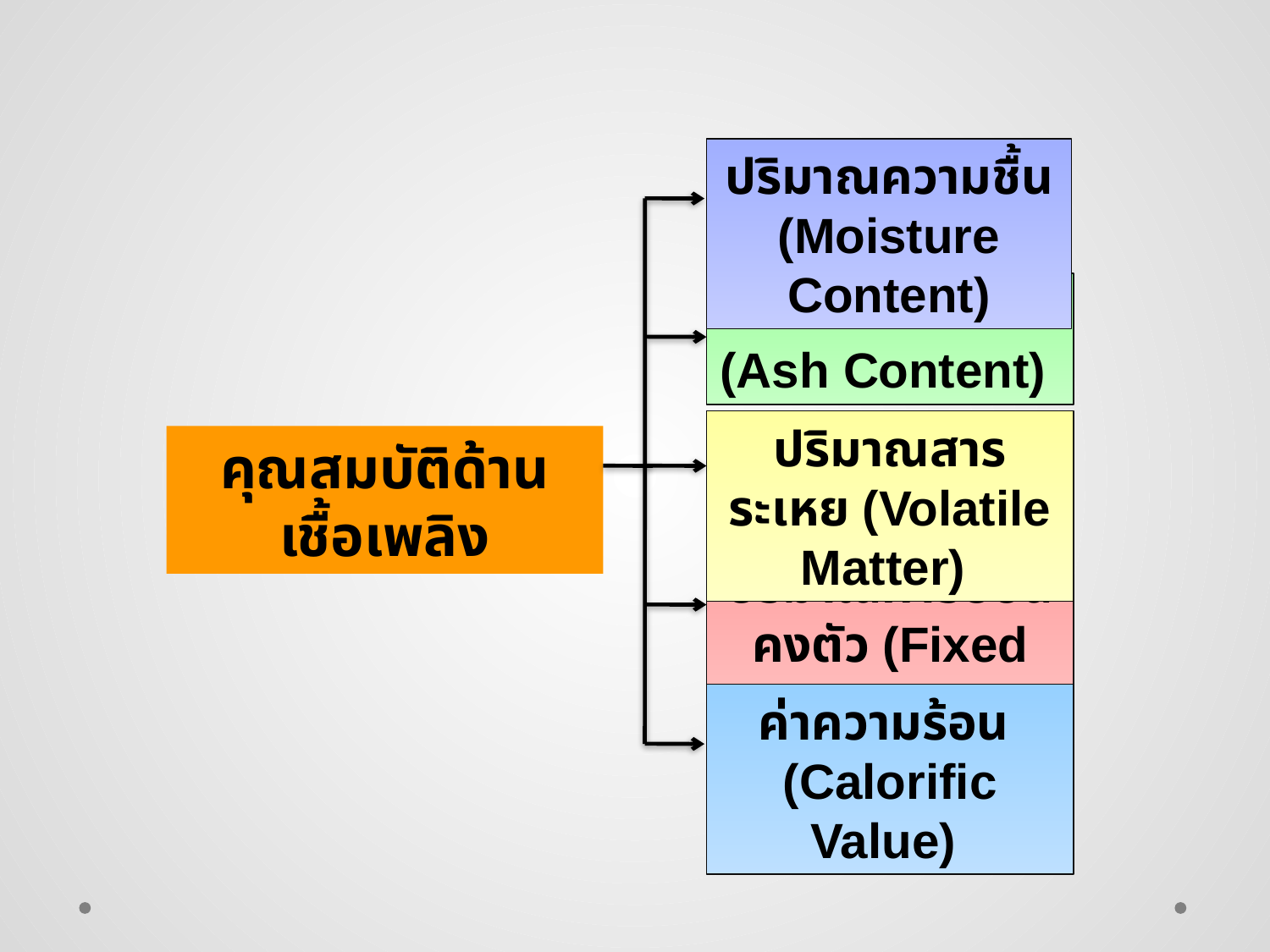

ปริมาณความชื้น (Moisture Content)
ปริมาณเถ้า
(Ash Content)
ปริมาณสารระเหย (Volatile Matter)
คุณสมบัติด้านเชื้อเพลิง
ปริมาณคาร์บอนคงตัว (Fixed Carbon)
ค่าความร้อน
(Calorific Value)